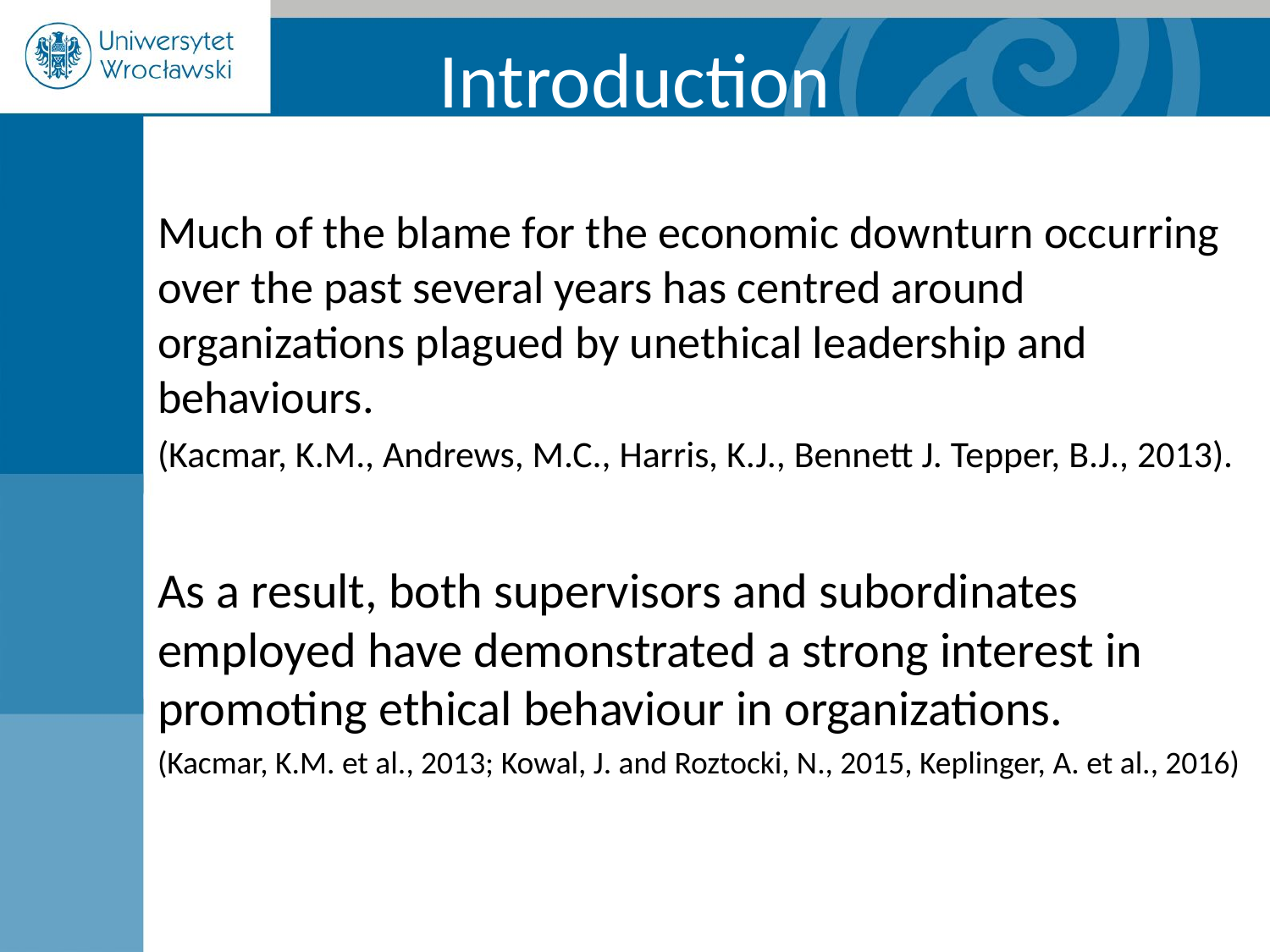

# Introduction
Much of the blame for the economic downturn occurring over the past several years has centred around organizations plagued by unethical leadership and behaviours.
(Kacmar, K.M., Andrews, M.C., Harris, K.J., Bennett J. Tepper, B.J., 2013).

As a result, both supervisors and subordinates employed have demonstrated a strong interest in promoting ethical behaviour in organizations.
(Kacmar, K.M. et al., 2013; Kowal, J. and Roztocki, N., 2015, Keplinger, A. et al., 2016)